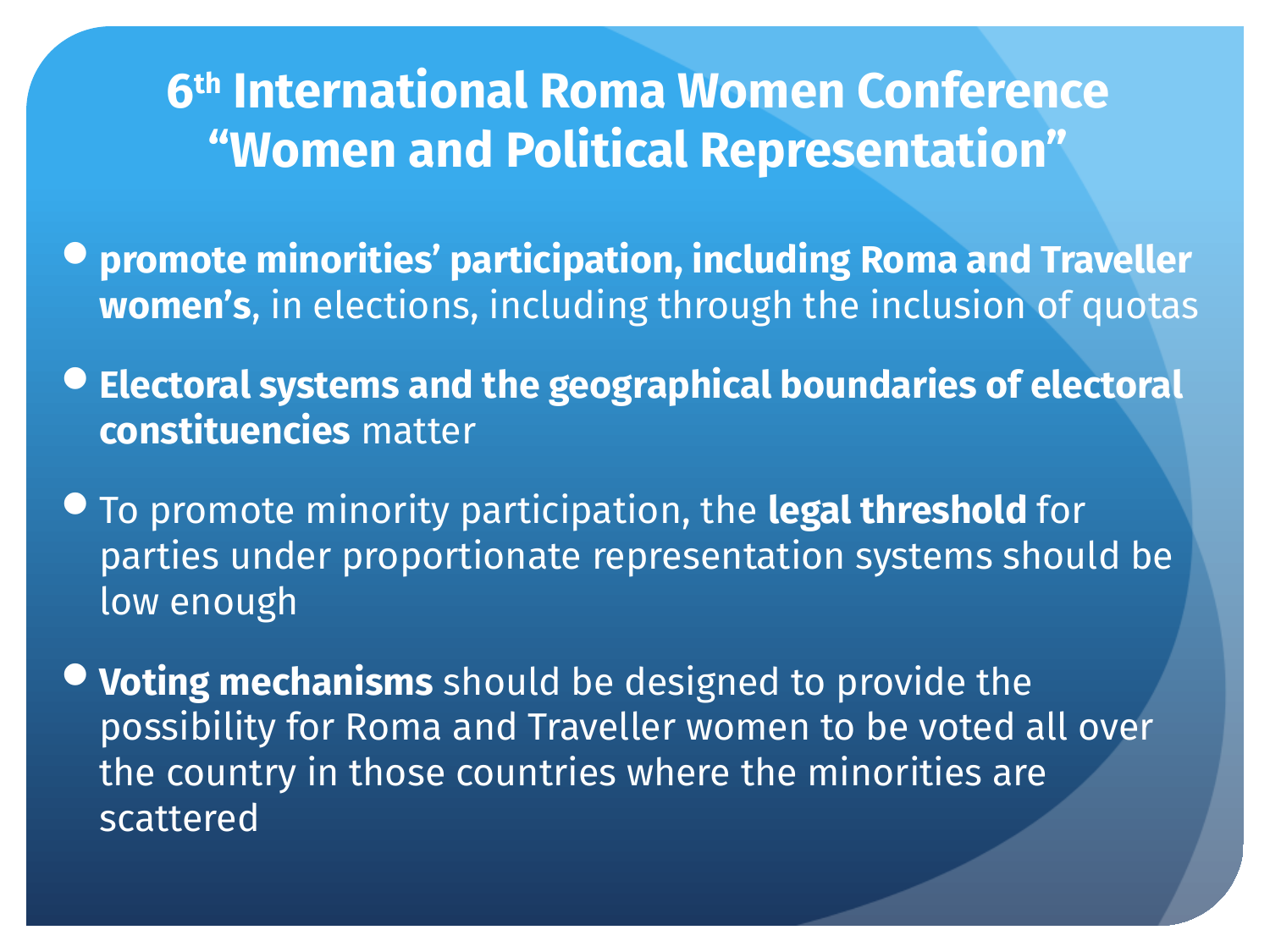

# 6th International Roma Women Conference “Women and Political Representation”
promote minorities’ participation, including Roma and Traveller women’s, in elections, including through the inclusion of quotas
Electoral systems and the geographical boundaries of electoral constituencies matter
To promote minority participation, the legal threshold for parties under proportionate representation systems should be low enough
Voting mechanisms should be designed to provide the possibility for Roma and Traveller women to be voted all over the country in those countries where the minorities are scattered